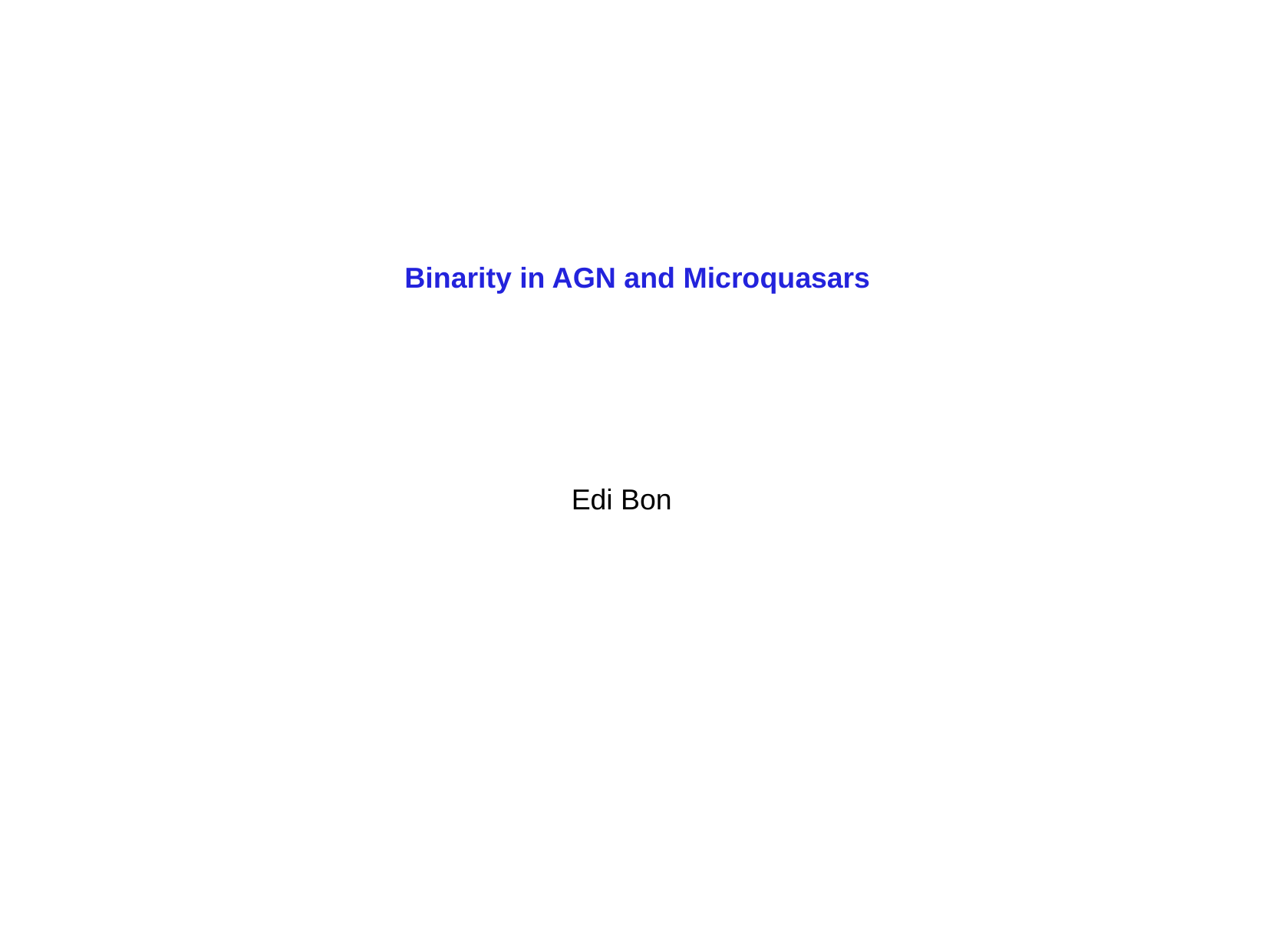

Binarity in AGN and Microquasars
Edi Bon